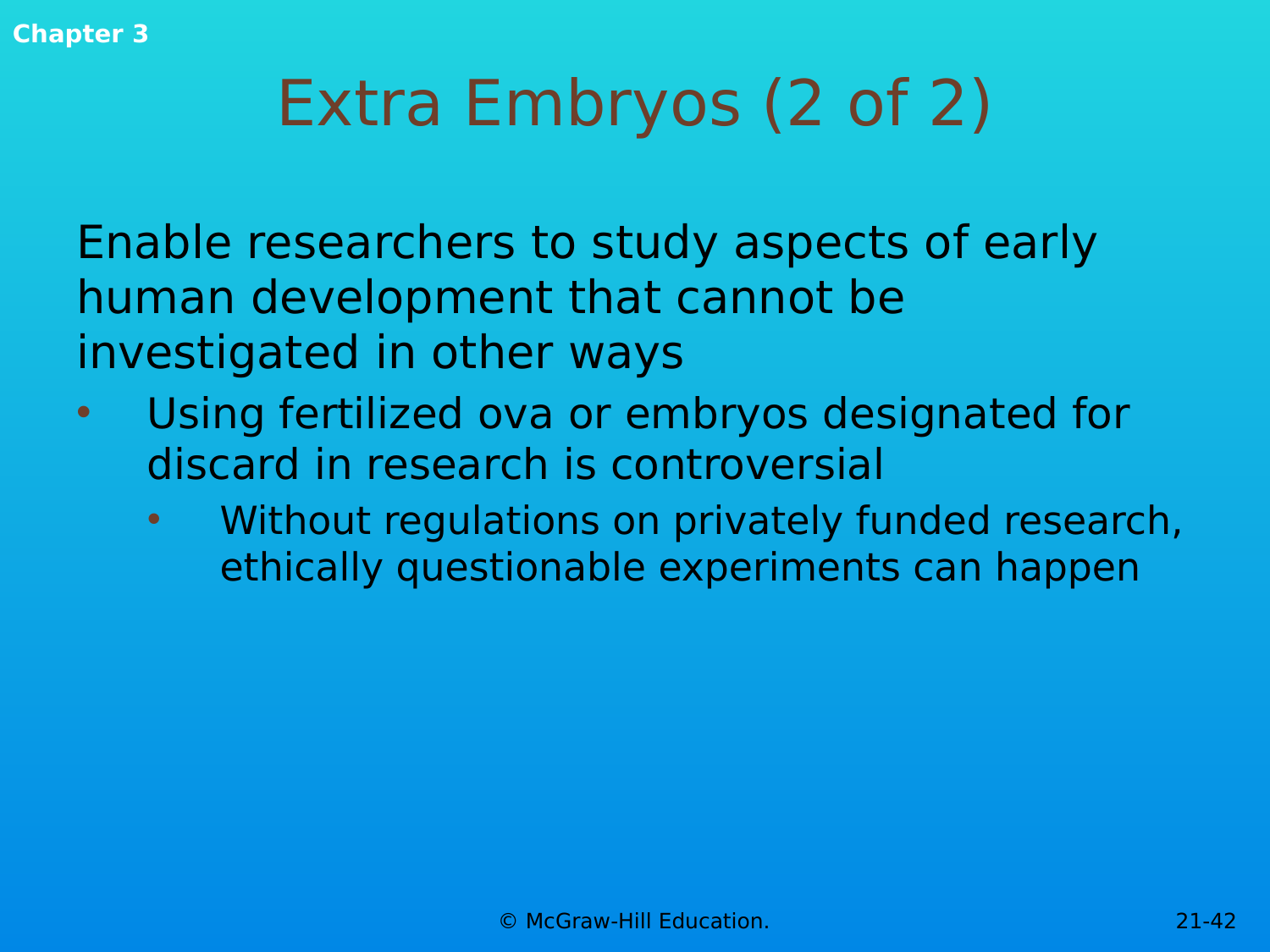

# Extra Embryos (2 of 2)
Enable researchers to study aspects of early human development that cannot be investigated in other ways
Using fertilized ova or embryos designated for discard in research is controversial
Without regulations on privately funded research, ethically questionable experiments can happen